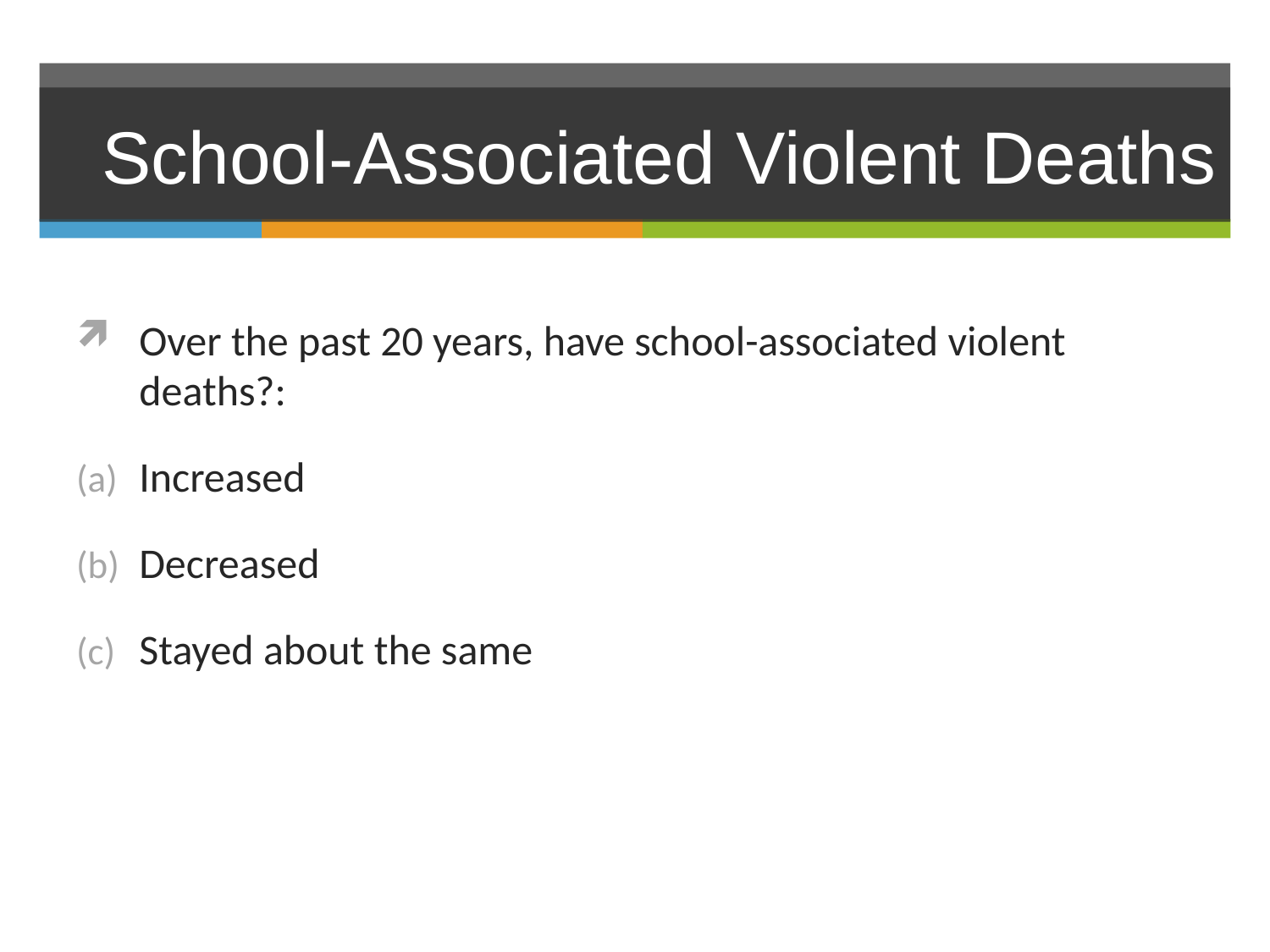

# School-Associated Violent Deaths
Over the past 20 years, have school-associated violent deaths?:
Increased
Decreased
Stayed about the same